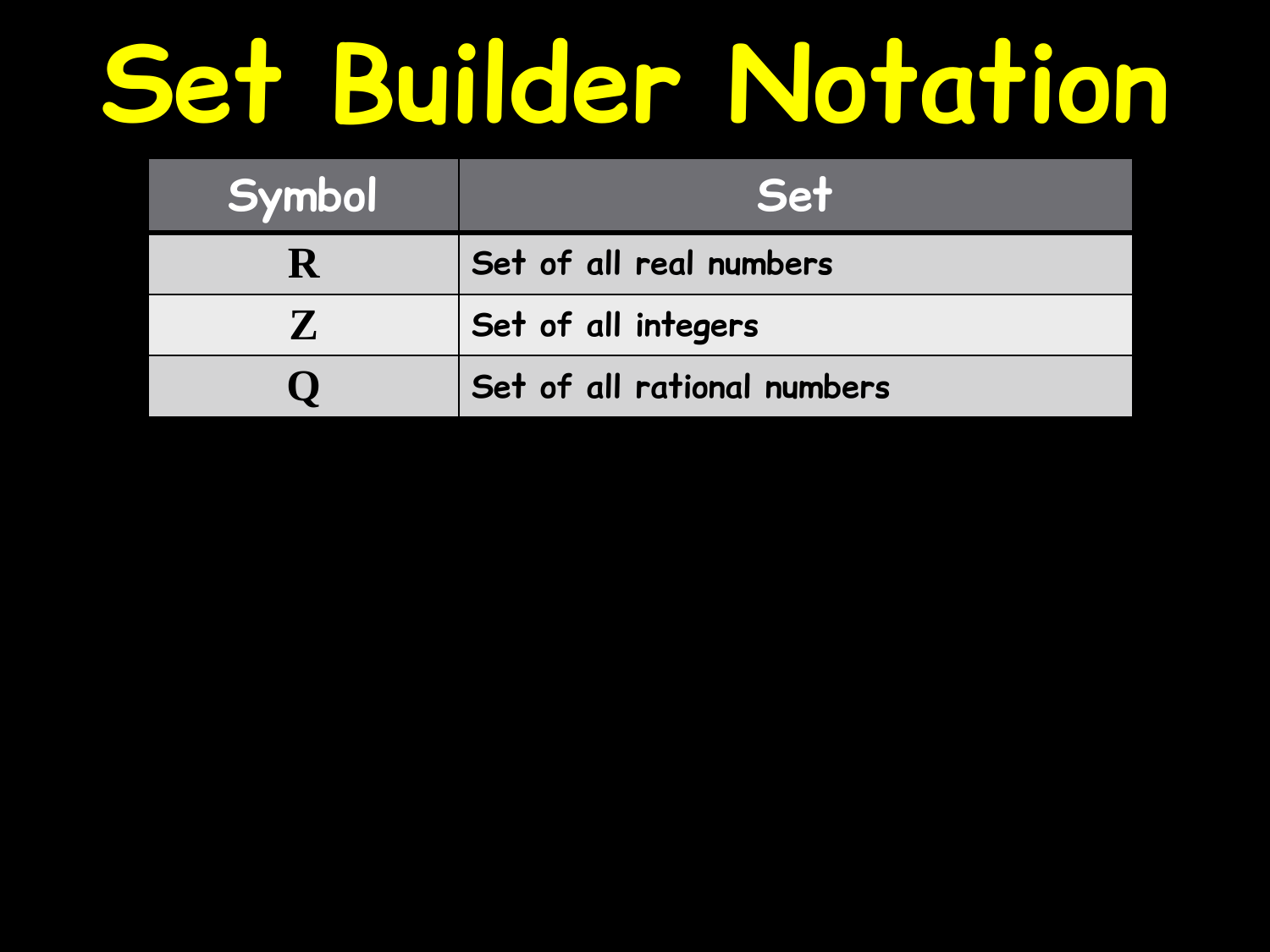

# Set Builder Notation
| Symbol | Set |
| --- | --- |
| R | Set of all real numbers |
| Z | Set of all integers |
| Q | Set of all rational numbers |